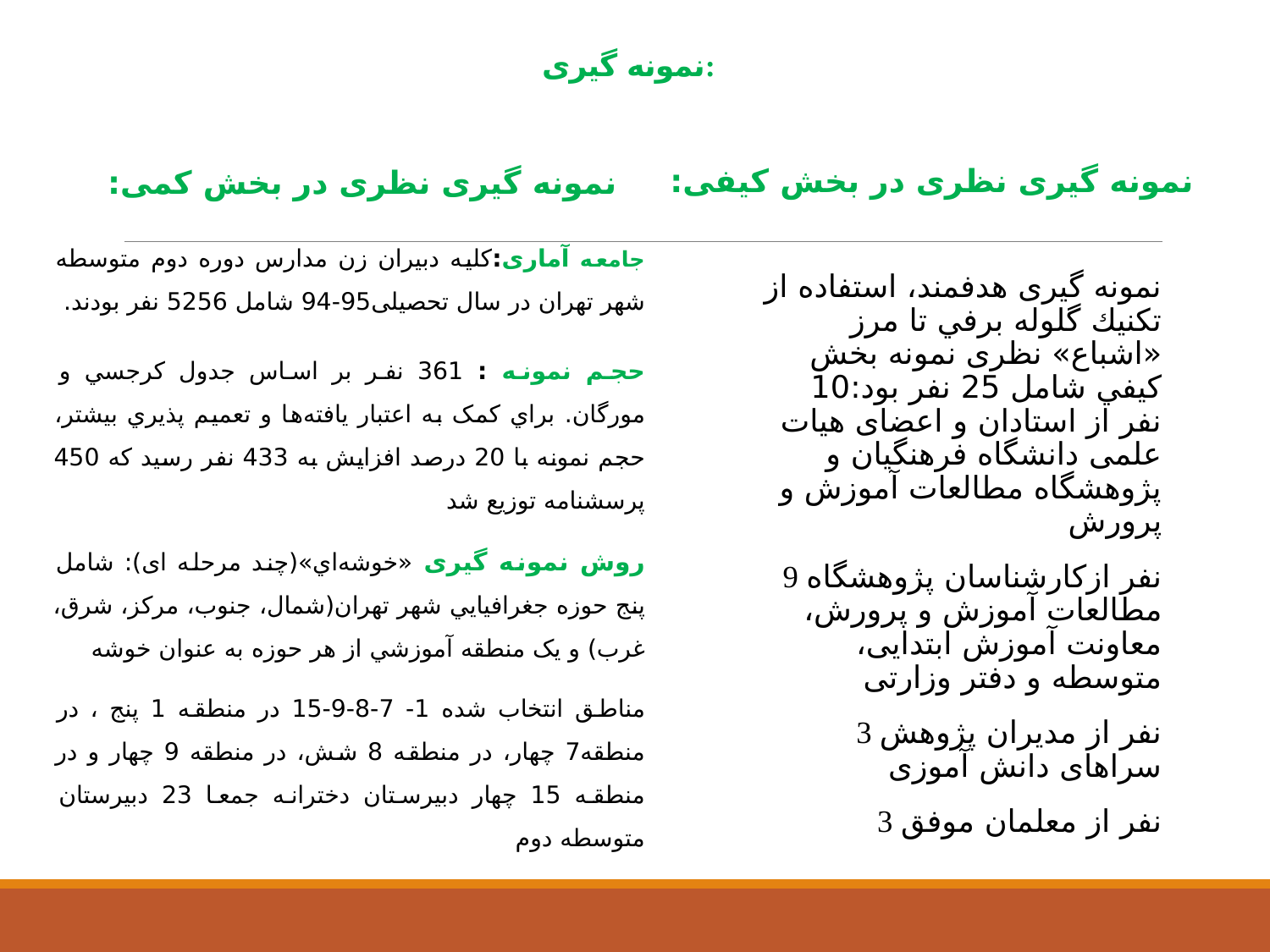

# نمونه گیری:
نمونه گیری نظری در بخش کمی:

نمونه گیری نظری در بخش کیفی:

جامعه آماری:کليه دبیران زن مدارس دوره دوم متوسطه شهر تهران در سال تحصیلی95-94 شامل 5256 نفر بودند.
حجم نمونه : 361 نفر بر اساس جدول كرجسي و مورگان. براي کمک به اعتبار يافته‌ها و تعميم ‌پذيري بيشتر، حجم نمونه با 20 درصد افزایش به 433 نفر رسید كه 450 پرسشنامه توزیع شد
روش نمونه گیری «خوشه‌اي»(چند مرحله ای): شامل پنج حوزه جغرافيايي شهر تهران(شمال، جنوب، مرکز، شرق، غرب) و يک منطقه آموزشي از هر حوزه به عنوان خوشه
مناطق انتخاب شده 1- 7-8-9-15 در منطقه 1 پنج ، در منطقه7 چهار، در منطقه 8 شش، در منطقه 9 چهار و در منطقه 15 چهار دبیرستان دخترانه جمعا 23 دبیرستان متوسطه دوم
نمونه گیری هدفمند، استفاده از تكنيك گلوله برفي تا مرز «اشباع» نظری نمونه بخش كيفي شامل 25 نفر بود:10 نفر از استادان و اعضای هیات علمی دانشگاه فرهنگیان و پژوهشگاه مطالعات آموزش و پرورش
9 نفر ازکارشناسان پژوهشگاه مطالعات آموزش و پرورش، معاونت آموزش ابتدایی، متوسطه و دفتر وزارتی
 3 نفر از مدیران پژوهش سراهای دانش آموزی
3 نفر از معلمان موفق